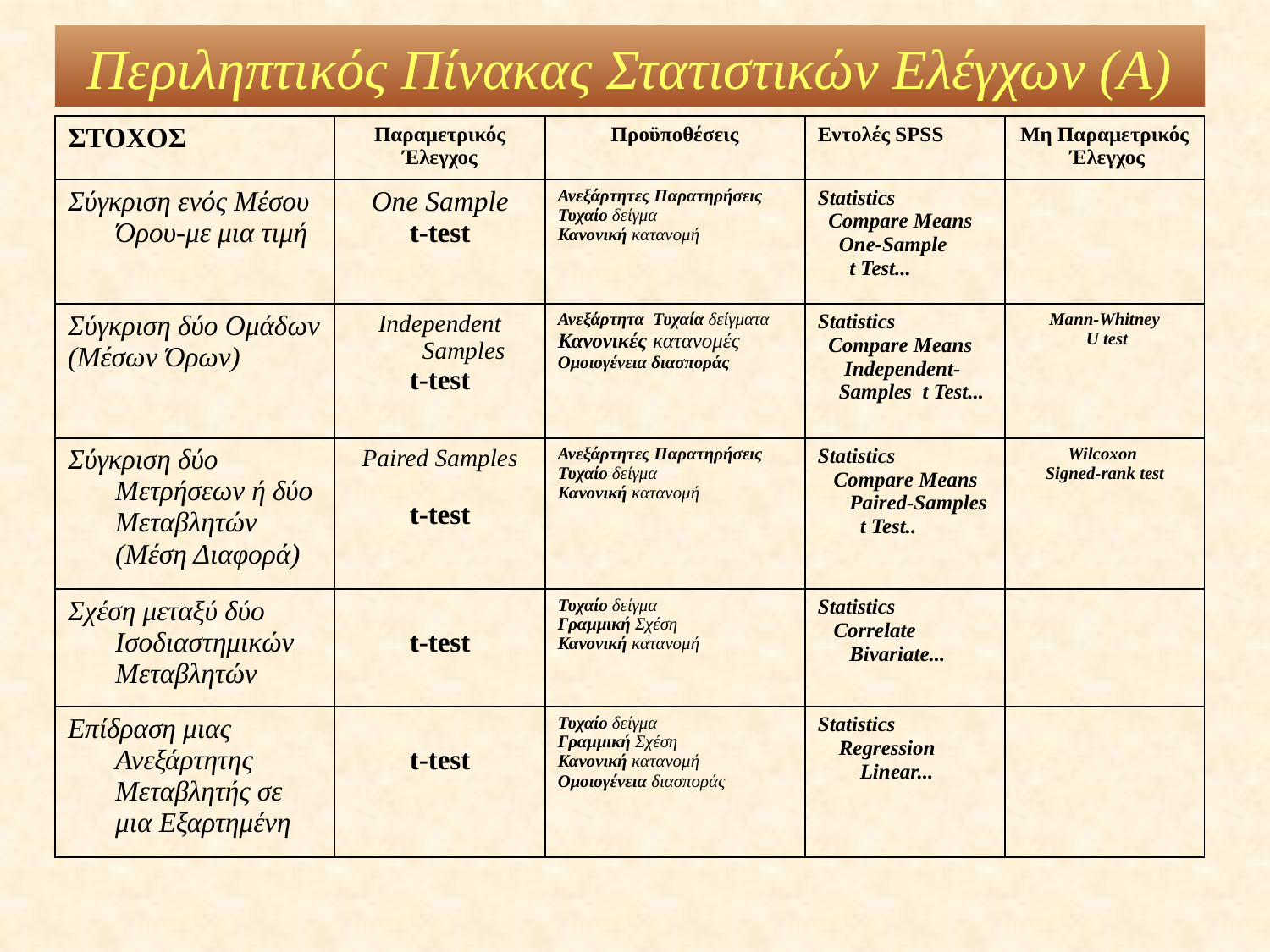

Περιληπτικός Πίνακας Στατιστικών Ελέγχων (Α)
| ΣΤΟΧΟΣ | Παραμετρικός Έλεγχος | Προϋποθέσεις | Εντολές SPSS | Μη Παραμετρικός Έλεγχος |
| --- | --- | --- | --- | --- |
| Σύγκριση ενός Μέσου Όρου-με μια τιμή | One Sample t-test | Ανεξάρτητες Παρατηρήσεις Τυχαίο δείγμα Κανονική κατανομή | Statistics Compare Means One-Sample t Test... |  |
| Σύγκριση δύο Ομάδων (Μέσων Όρων) | Independent Samples t-test | Ανεξάρτητα Τυχαία δείγματα Κανονικές κατανομές Ομοιογένεια διασποράς | Statistics Compare Means Independent- Samples t Test... | Mann-Whitney U test |
| Σύγκριση δύο Μετρήσεων ή δύο Μεταβλητών (Μέση Διαφορά) | Paired Samples t-test | Ανεξάρτητες Παρατηρήσεις Τυχαίο δείγμα Κανονική κατανομή | Statistics Compare Means Paired-Samples t Test.. | Wilcoxon Signed-rank test |
| Σχέση μεταξύ δύο Ισοδιαστημικών Μεταβλητών | t-test | Τυχαίο δείγμα Γραμμική Σχέση Κανονική κατανομή | Statistics Correlate Bivariate... |  |
| Επίδραση μιας Ανεξάρτητης Μεταβλητής σε μια Εξαρτημένη | t-test | Τυχαίο δείγμα Γραμμική Σχέση Κανονική κατανομή Ομοιογένεια διασποράς | Statistics Regression Linear... |  |